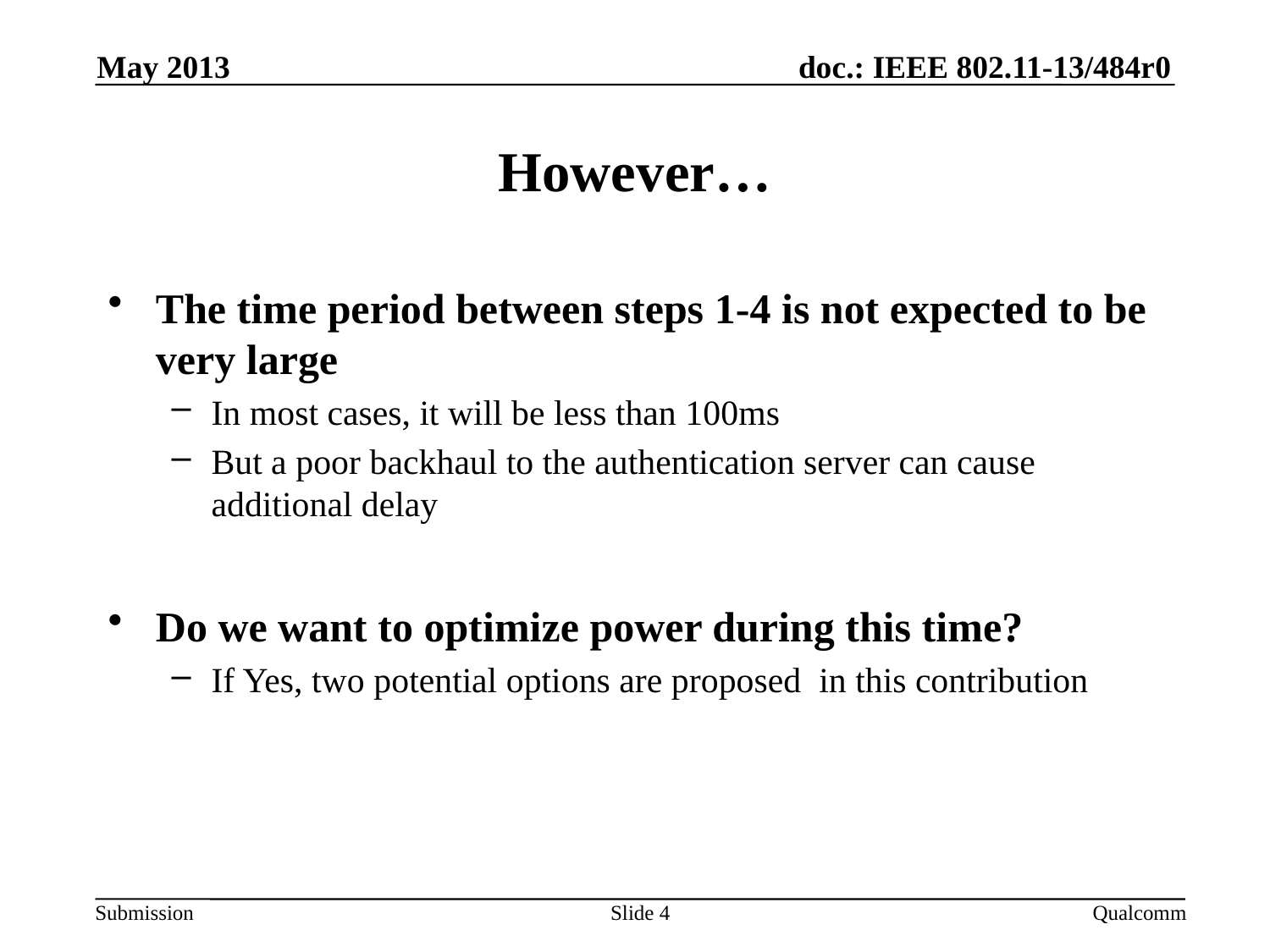

May 2013
# However…
The time period between steps 1-4 is not expected to be very large
In most cases, it will be less than 100ms
But a poor backhaul to the authentication server can cause additional delay

Do we want to optimize power during this time?
If Yes, two potential options are proposed  in this contribution
Slide 4
Qualcomm